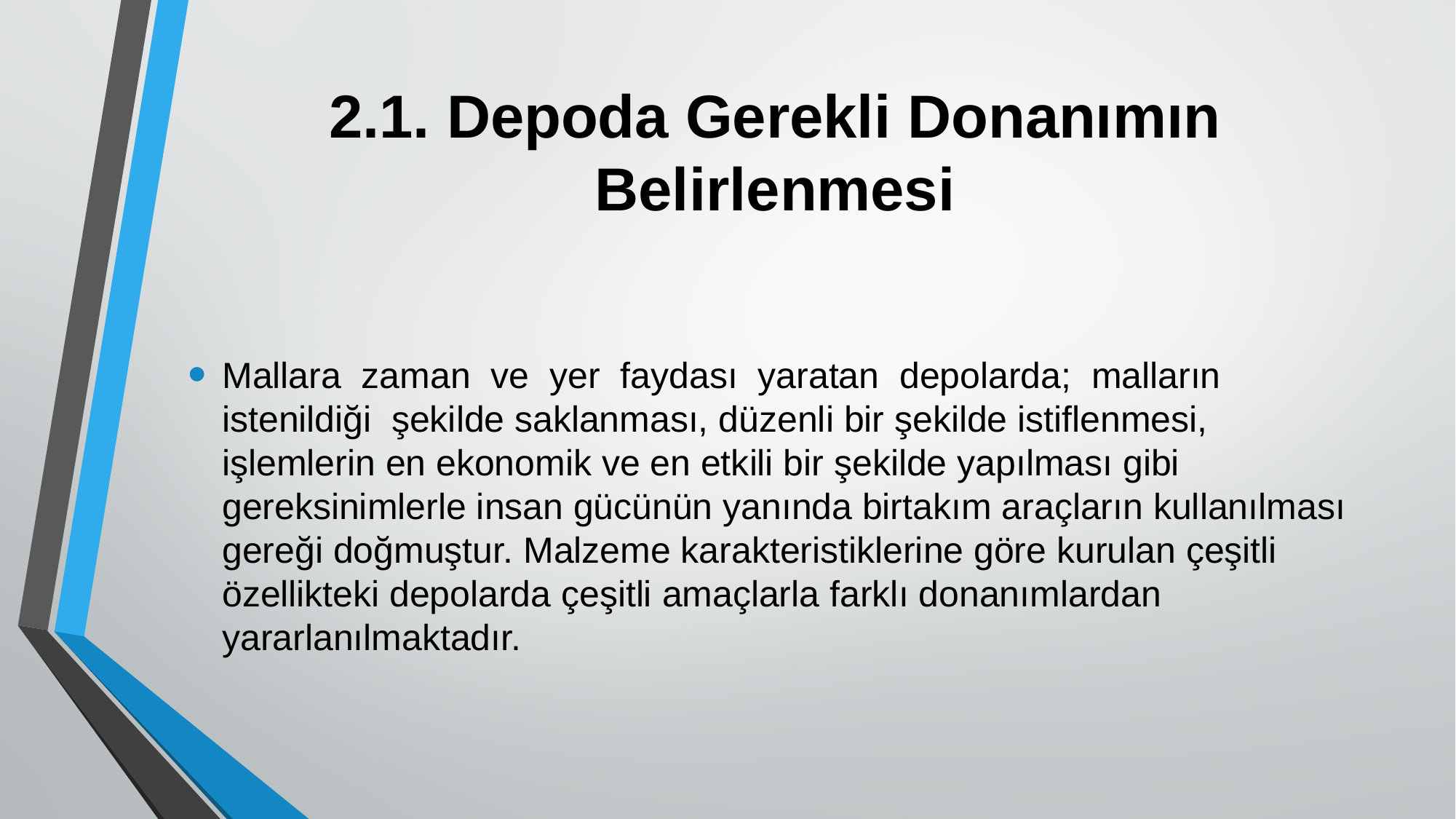

# 2.1. Depoda Gerekli Donanımın Belirlenmesi
Mallara  zaman  ve  yer  faydası  yaratan  depolarda;  malların  istenildiği  şekilde saklanması, düzenli bir şekilde istiflenmesi, işlemlerin en ekonomik ve en etkili bir şekilde yapılması gibi gereksinimlerle insan gücünün yanında birtakım araçların kullanılması gereği doğmuştur. Malzeme karakteristiklerine göre kurulan çeşitli özellikteki depolarda çeşitli amaçlarla farklı donanımlardan yararlanılmaktadır.